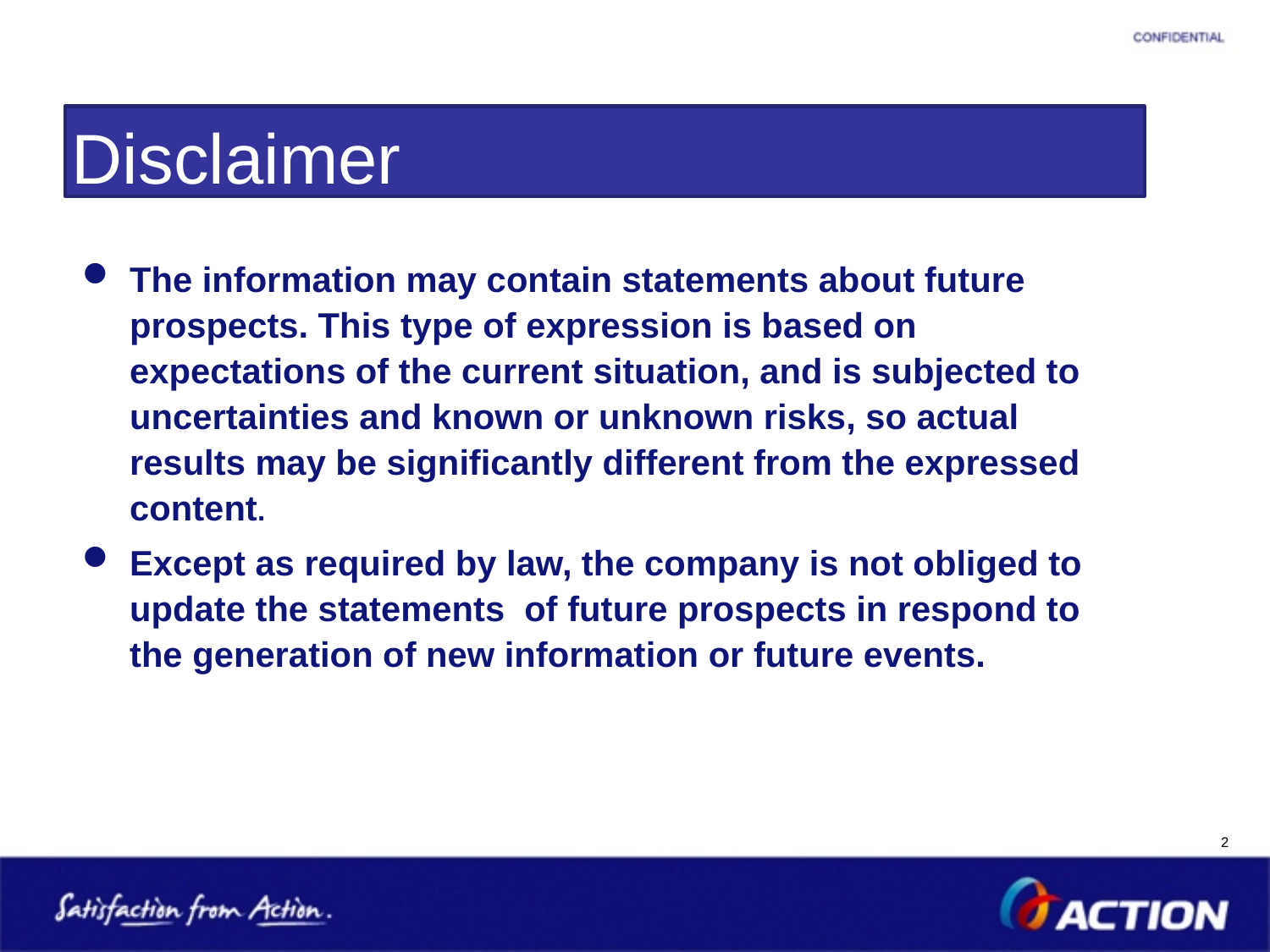

# Disclaimer
The information may contain statements about future prospects. This type of expression is based on  expectations of the current situation, and is subjected to uncertainties and known or unknown risks, so actual results may be significantly different from the expressed content.
Except as required by law, the company is not obliged to update the statements  of future prospects in respond to the generation of new information or future events.

2